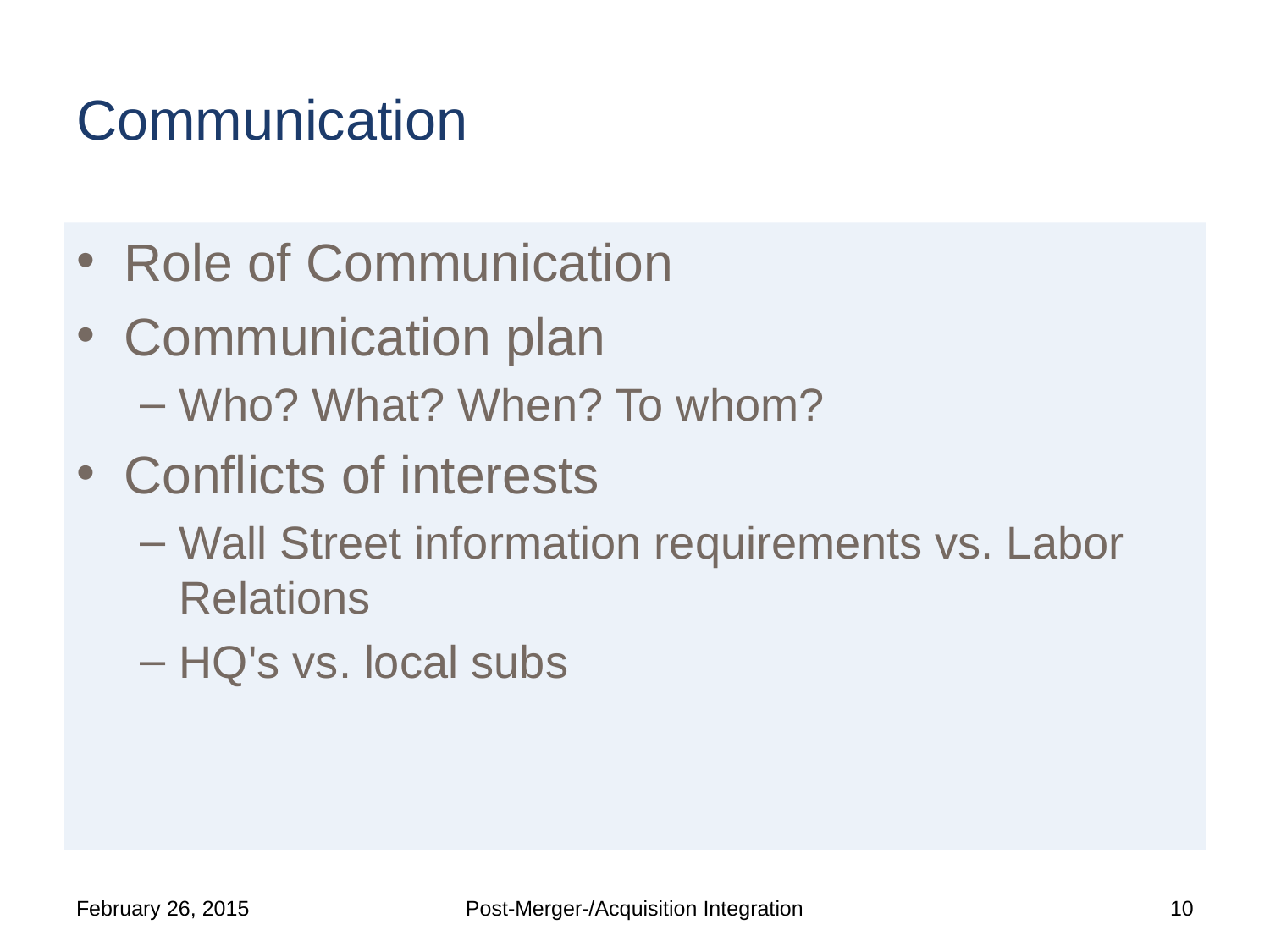

# Communication
Role of Communication
Communication plan
Who? What? When? To whom?
Conflicts of interests
Wall Street information requirements vs. Labor Relations
HQ's vs. local subs
February 26, 2015
Post-Merger-/Acquisition Integration
10